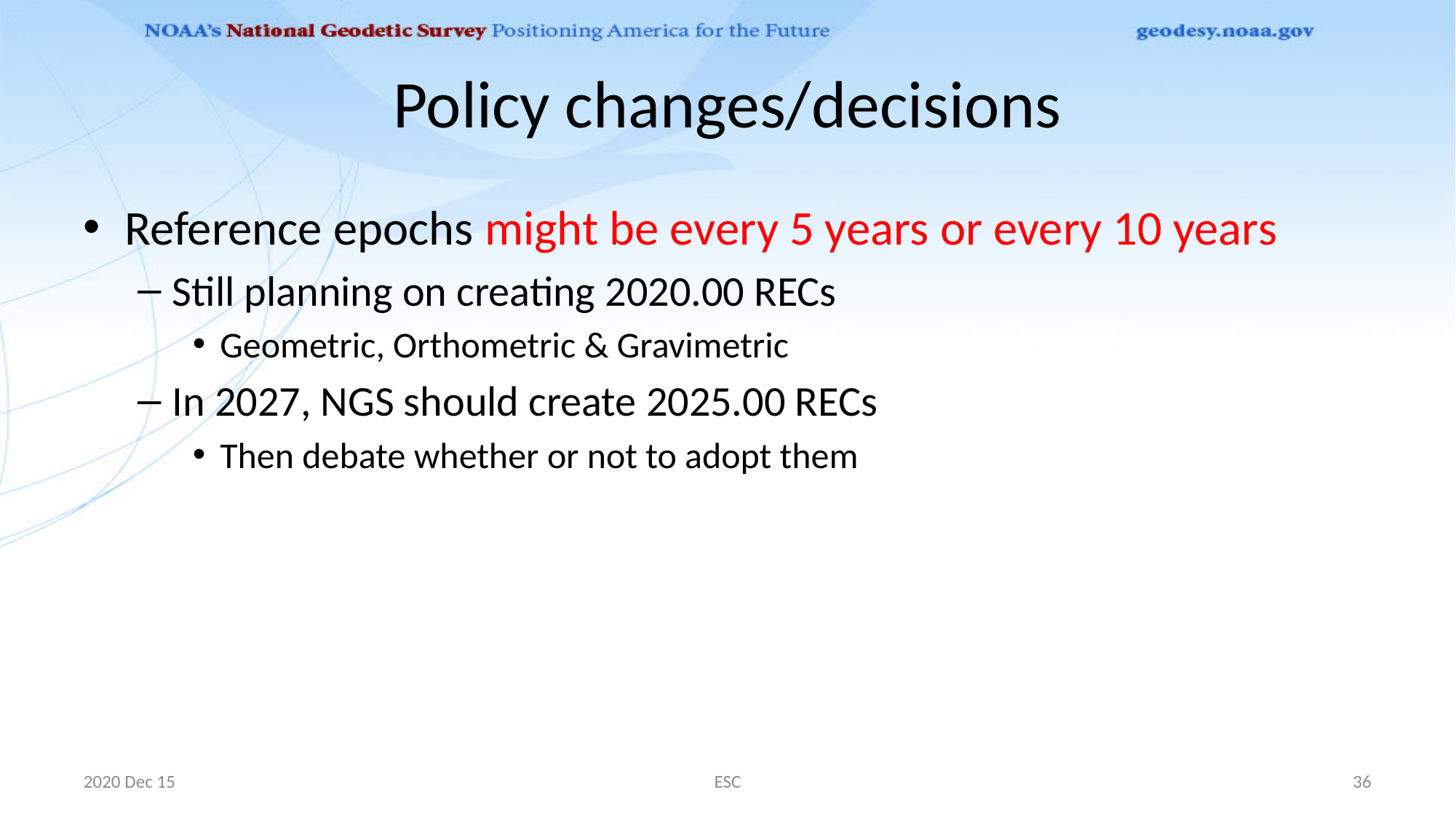

# Policy changes/decisions
Reference epochs might be every 5 years or every 10 years
Still planning on creating 2020.00 RECs
Geometric, Orthometric & Gravimetric
In 2027, NGS should create 2025.00 RECs
Then debate whether or not to adopt them

2020 Dec 15
ESC
36